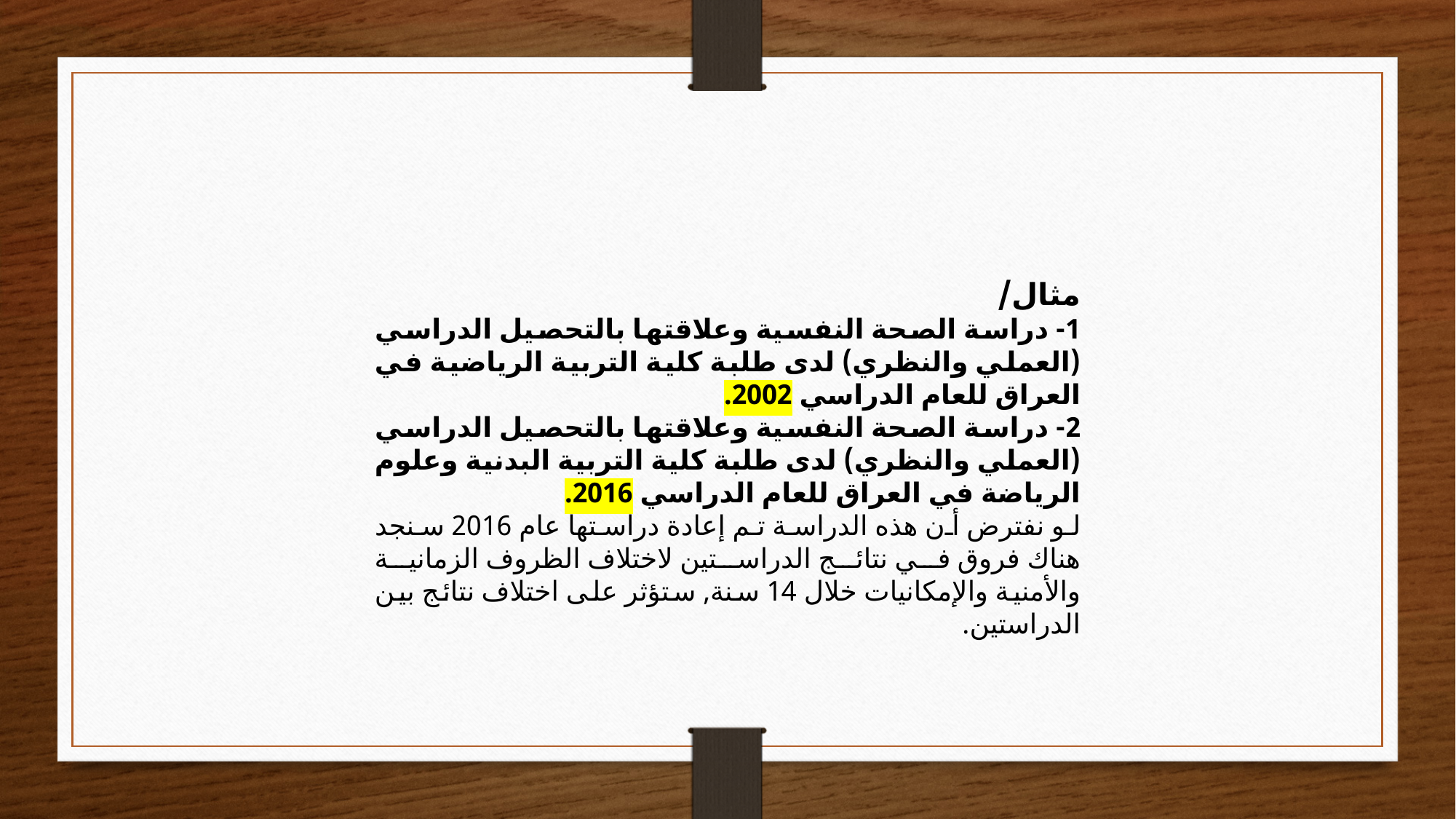

مثال/
1- دراسة الصحة النفسية وعلاقتها بالتحصيل الدراسي (العملي والنظري) لدى طلبة كلية التربية الرياضية في العراق للعام الدراسي 2002.
2- دراسة الصحة النفسية وعلاقتها بالتحصيل الدراسي (العملي والنظري) لدى طلبة كلية التربية البدنية وعلوم الرياضة في العراق للعام الدراسي 2016.
لو نفترض أن هذه الدراسة تم إعادة دراستها عام 2016 سنجد هناك فروق في نتائج الدراستين لاختلاف الظروف الزمانية والأمنية والإمكانيات خلال 14 سنة, ستؤثر على اختلاف نتائج بين الدراستين.